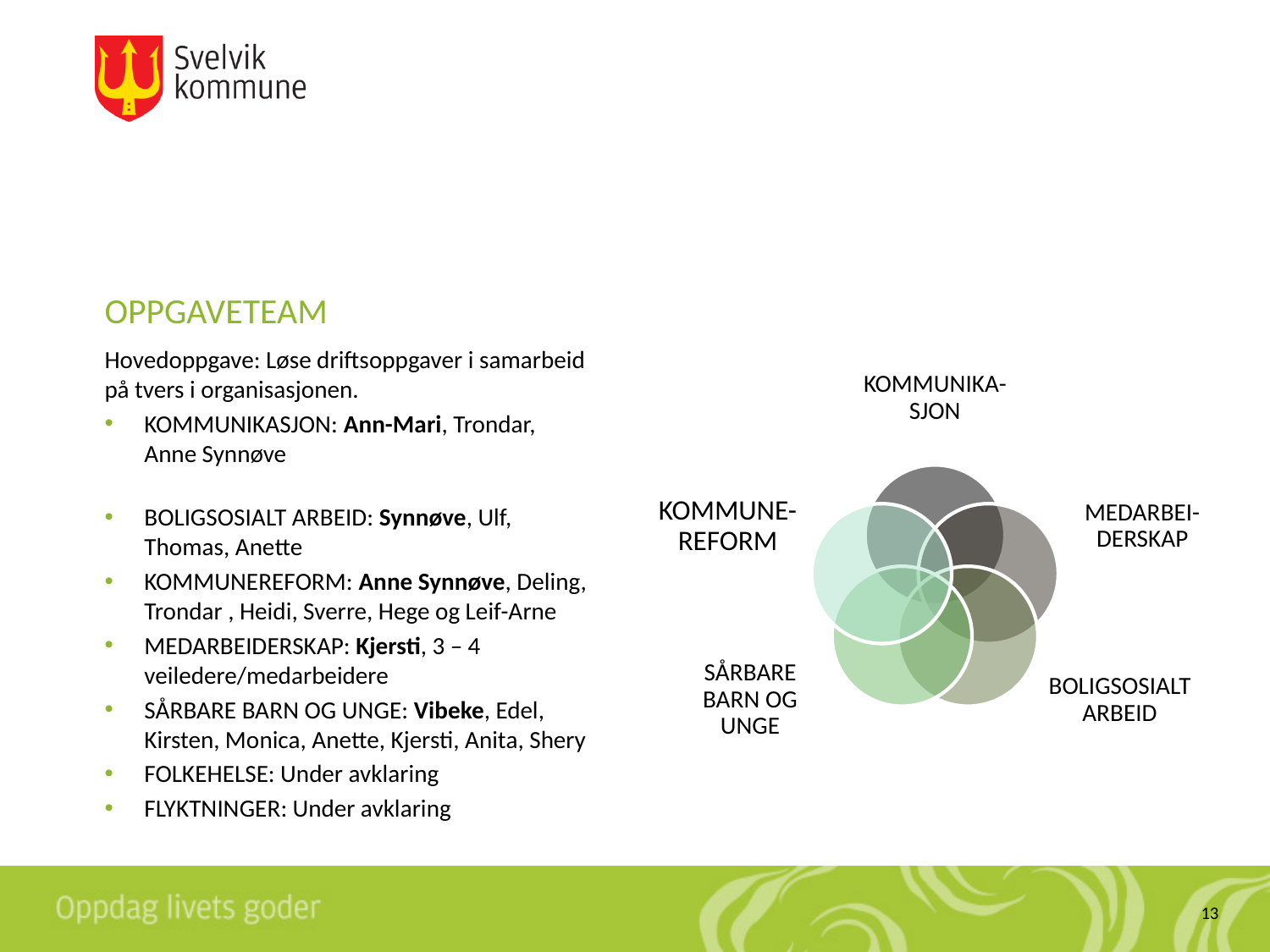

# OPPGAVETEAM
KOMMUNIKA-SJON
MEDARBEI-DERSKAP
BOLIGSOSIALT ARBEID
SÅRBARE BARN OG UNGE
KOMMUNE-REFORM
Hovedoppgave: Løse driftsoppgaver i samarbeid på tvers i organisasjonen.
KOMMUNIKASJON: Ann-Mari, Trondar, Anne Synnøve
BOLIGSOSIALT ARBEID: Synnøve, Ulf, Thomas, Anette
KOMMUNEREFORM: Anne Synnøve, Deling, Trondar , Heidi, Sverre, Hege og Leif-Arne
MEDARBEIDERSKAP: Kjersti, 3 – 4 veiledere/medarbeidere
SÅRBARE BARN OG UNGE: Vibeke, Edel, Kirsten, Monica, Anette, Kjersti, Anita, Shery
FOLKEHELSE: Under avklaring
FLYKTNINGER: Under avklaring